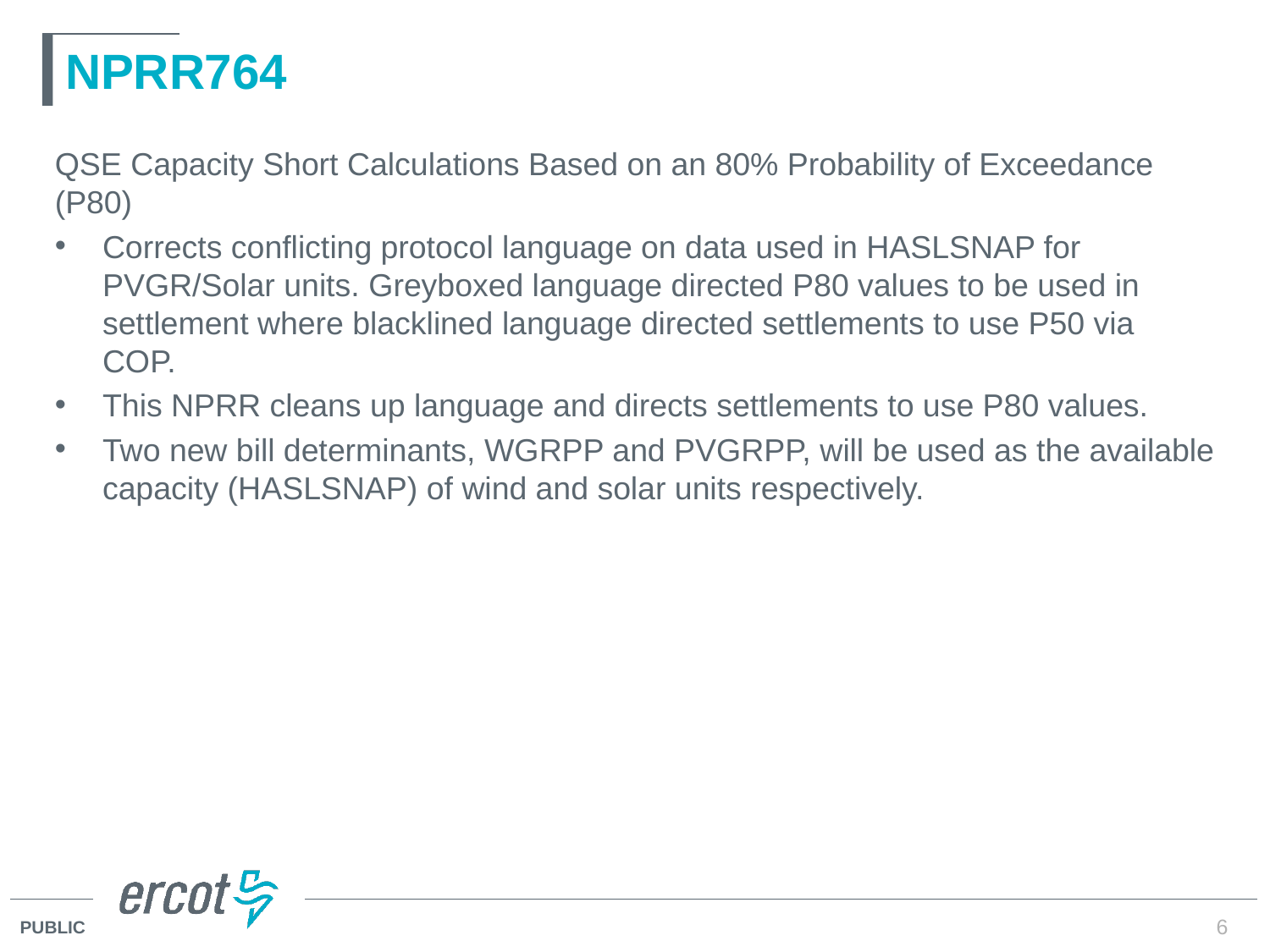

# NPRR764
QSE Capacity Short Calculations Based on an 80% Probability of Exceedance (P80)
Corrects conflicting protocol language on data used in HASLSNAP for PVGR/Solar units. Greyboxed language directed P80 values to be used in settlement where blacklined language directed settlements to use P50 via COP.
This NPRR cleans up language and directs settlements to use P80 values.
Two new bill determinants, WGRPP and PVGRPP, will be used as the available capacity (HASLSNAP) of wind and solar units respectively.

6